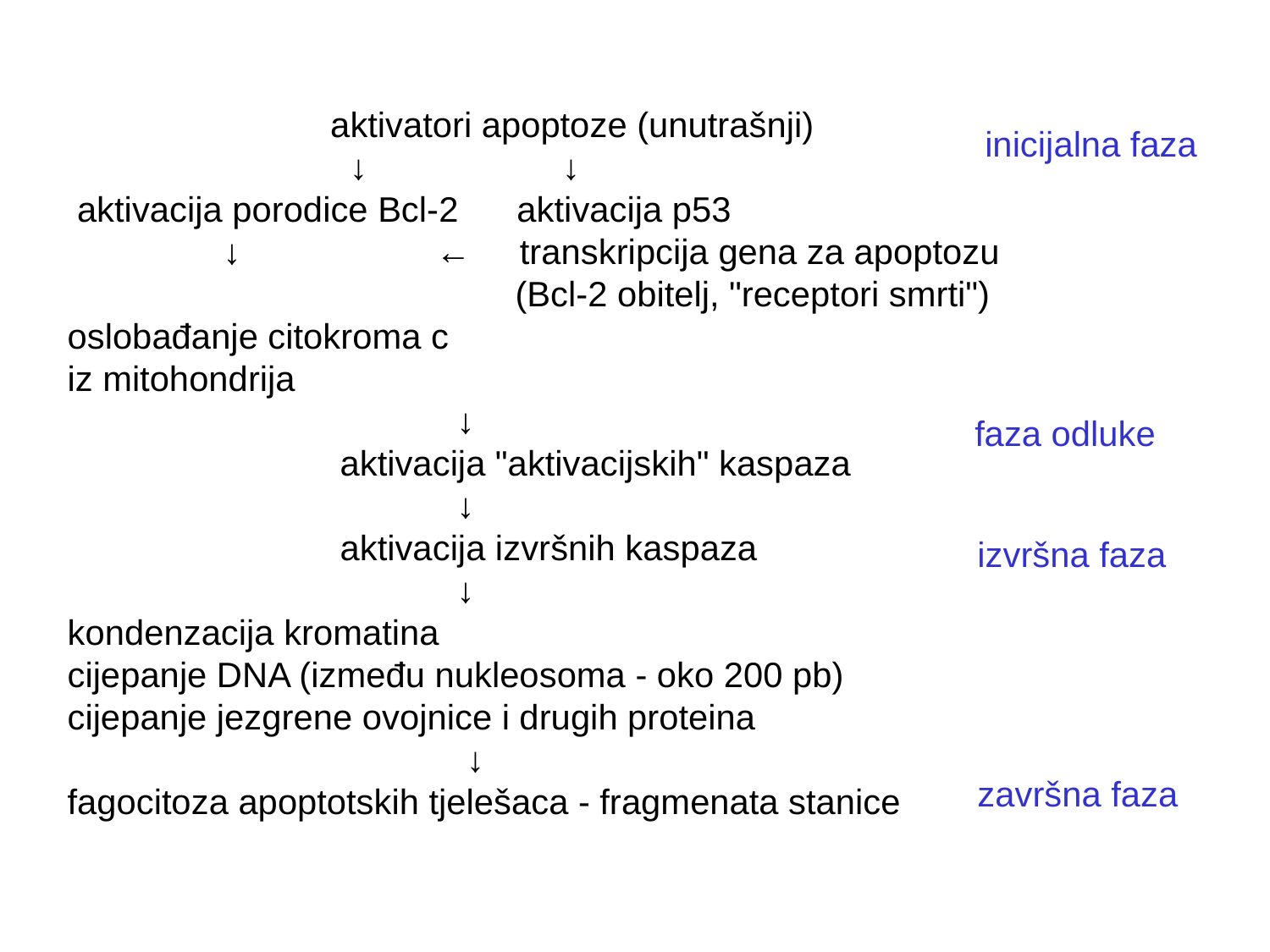

aktivatori apoptoze (unutrašnji)
                             ↓                    ↓
 aktivacija porodice Bcl-2      aktivacija p53
                ↓                    ←     transkripcija gena za apoptozu
                                              (Bcl-2 obitelj, "receptori smrti")
oslobađanje citokroma c
iz mitohondrija
                                        ↓
                            aktivacija "aktivacijskih" kaspaza
                                        ↓
                            aktivacija izvršnih kaspaza
                                        ↓
kondenzacija kromatina
cijepanje DNA (između nukleosoma - oko 200 pb)
cijepanje jezgrene ovojnice i drugih proteina
                                         ↓
fagocitoza apoptotskih tjelešaca - fragmenata stanice
inicijalna faza
faza odluke
izvršna faza
 završna faza